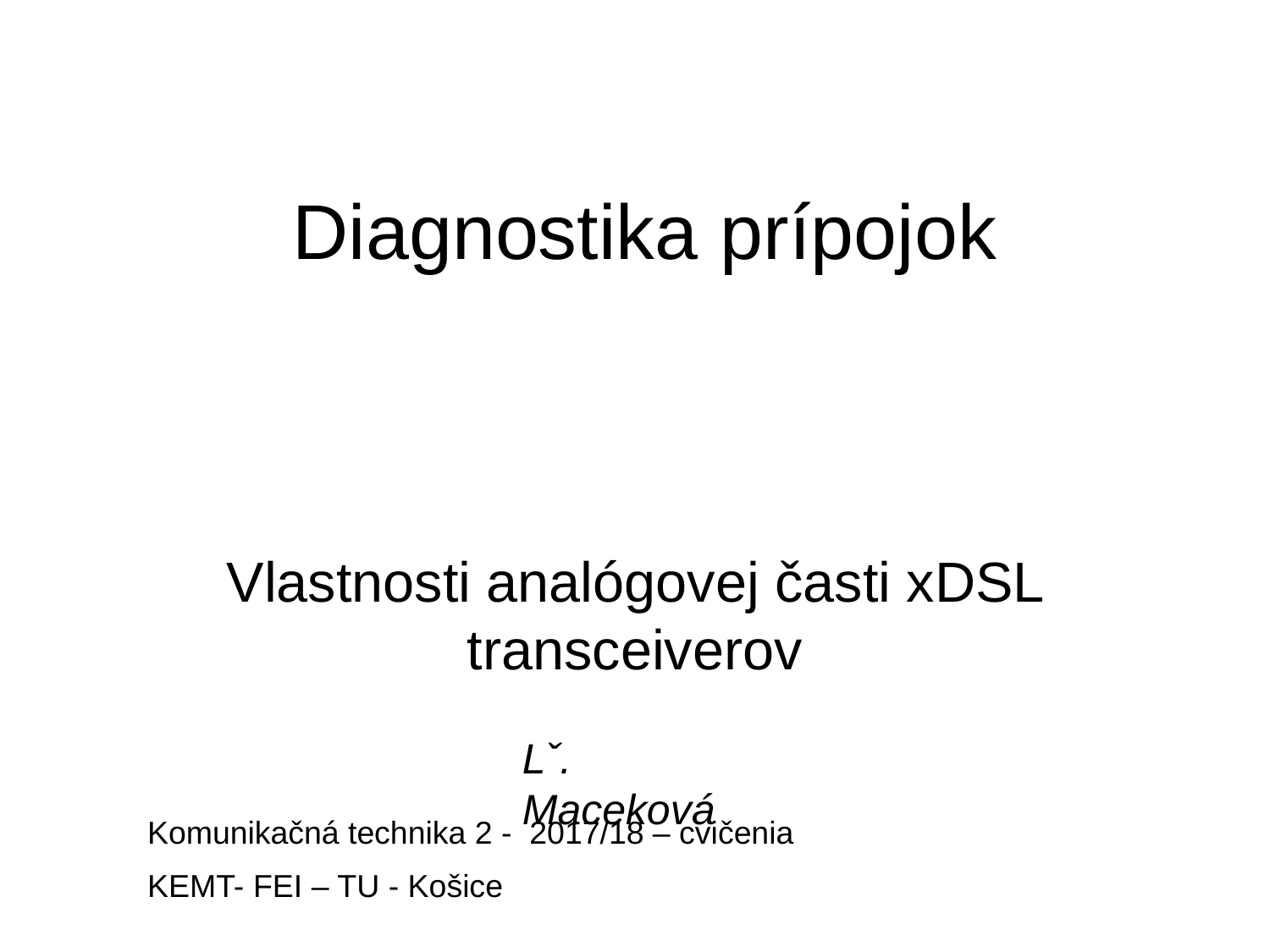

# Diagnostika prípojok
Vlastnosti analógovej časti xDSL transceiverov
Lˇ. Maceková
Komunikačná technika 2 -  2017/18 – cvičenia
KEMT- FEI – TU - Košice